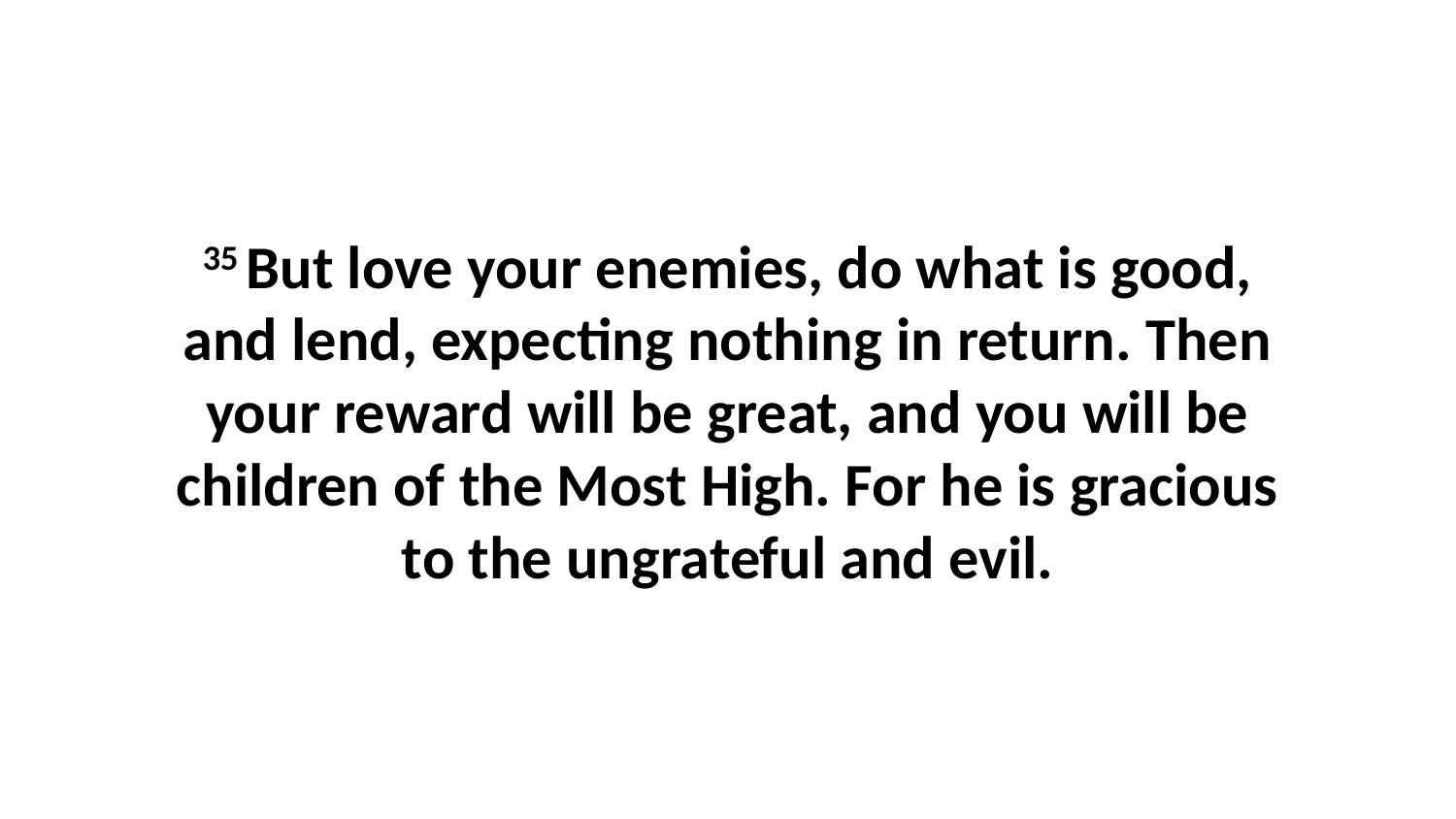

35 But love your enemies, do what is good, and lend, expecting nothing in return. Then your reward will be great, and you will be children of the Most High. For he is gracious to the ungrateful and evil.